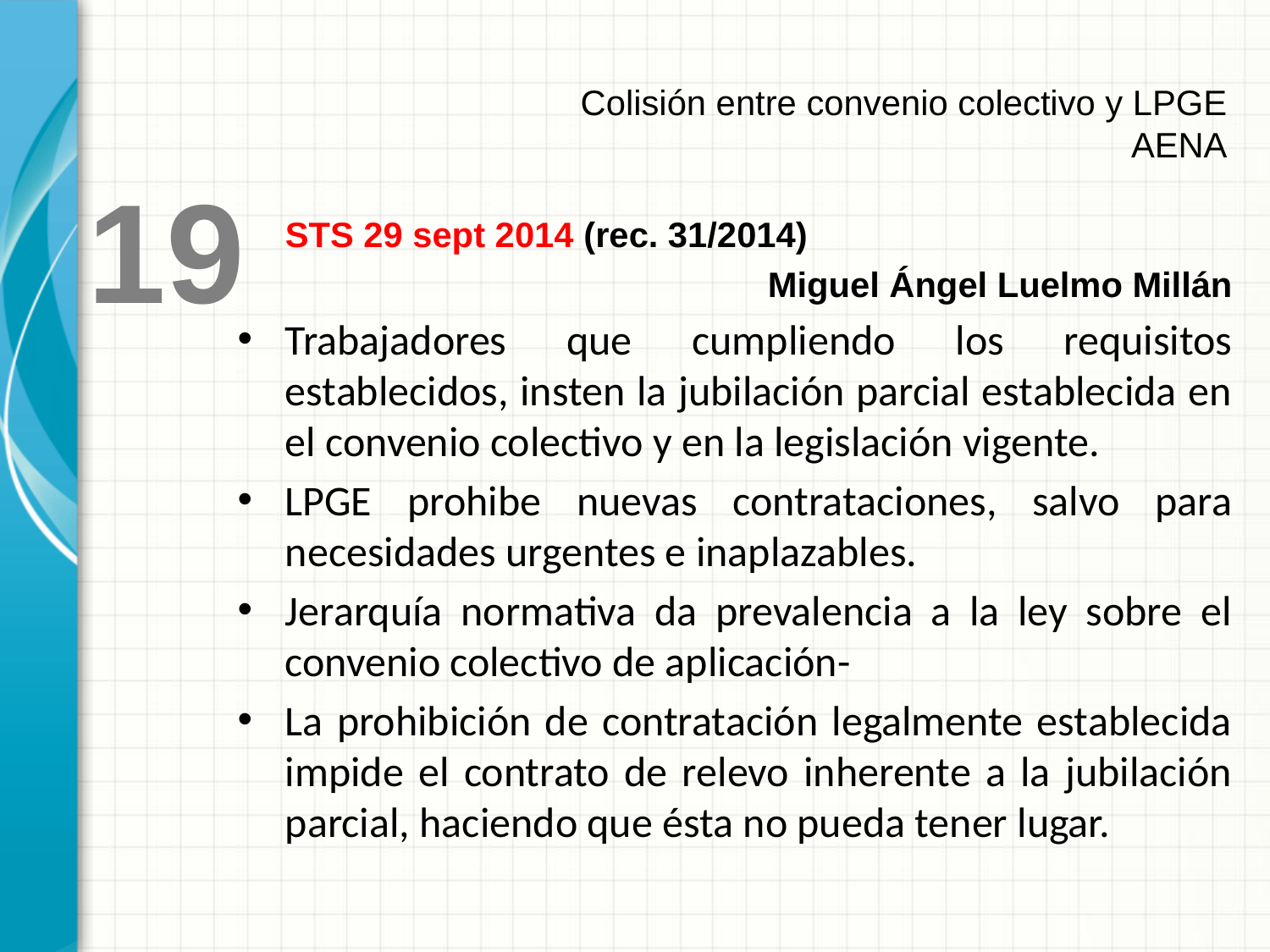

Colisión entre convenio colectivo y LPGE
AENA
19
	STS 29 sept 2014 (rec. 31/2014)
Miguel Ángel Luelmo Millán
Trabajadores que cumpliendo los requisitos establecidos, insten la jubilación parcial establecida en el convenio colectivo y en la legislación vigente.
LPGE prohibe nuevas contrataciones, salvo para necesidades urgentes e inaplazables.
Jerarquía normativa da prevalencia a la ley sobre el convenio colectivo de aplicación-
La prohibición de contratación legalmente establecida impide el contrato de relevo inherente a la jubilación parcial, haciendo que ésta no pueda tener lugar.